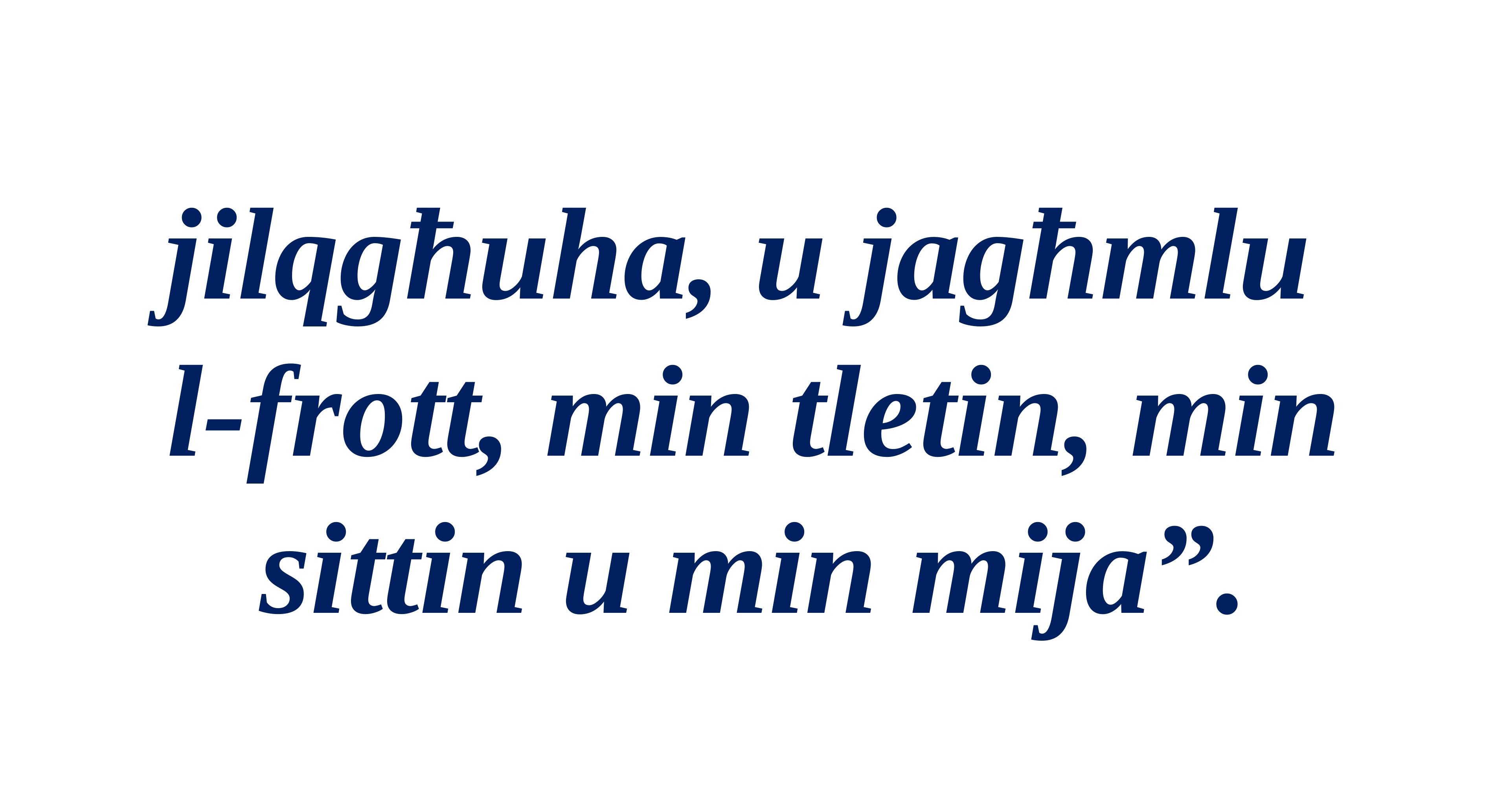

jilqgħuha, u jagħmlu
l-frott, min tletin, min sittin u min mija”.